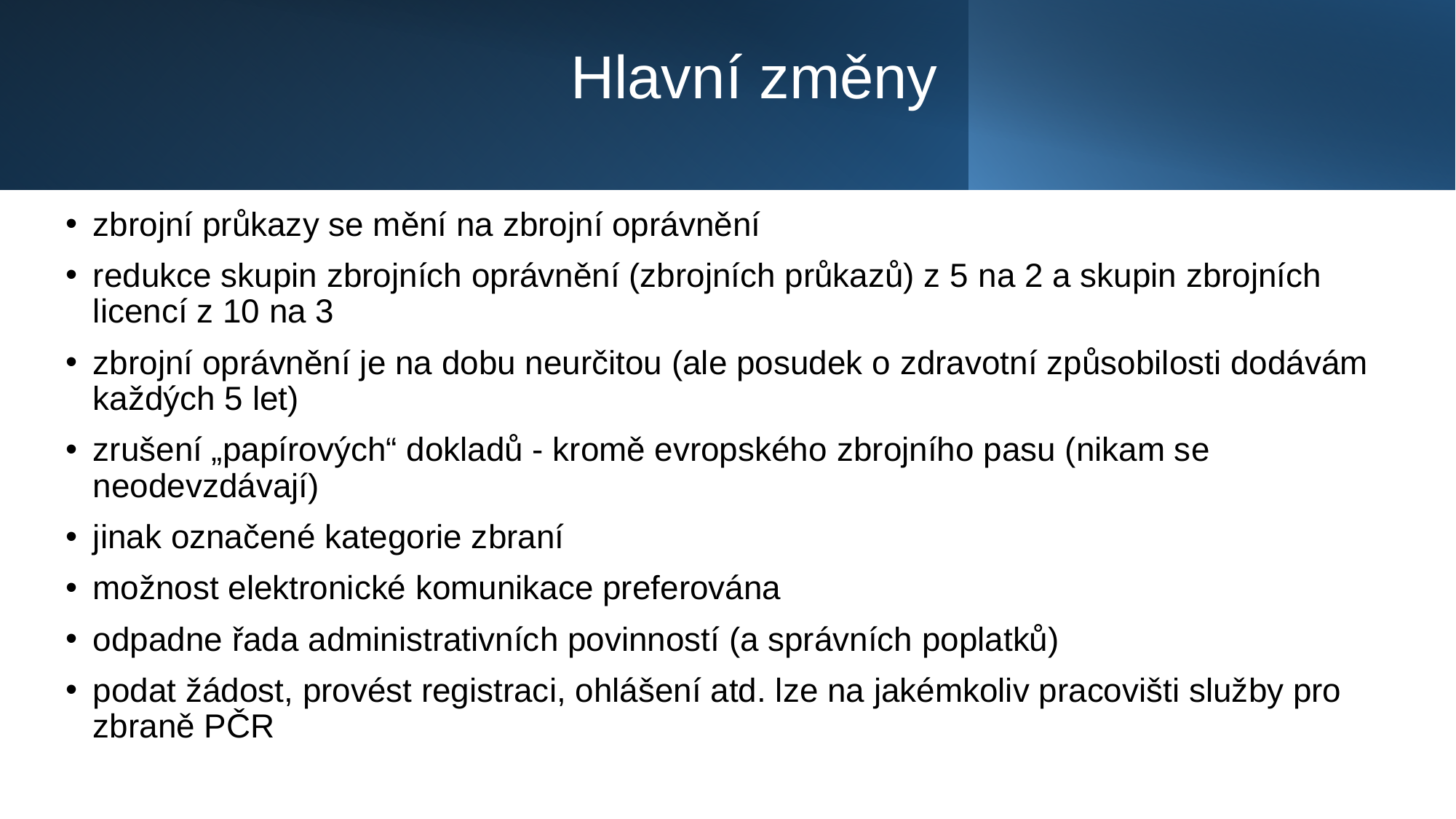

# Hlavní změny
zbrojní průkazy se mění na zbrojní oprávnění
redukce skupin zbrojních oprávnění (zbrojních průkazů) z 5 na 2 a skupin zbrojních licencí z 10 na 3
zbrojní oprávnění je na dobu neurčitou (ale posudek o zdravotní způsobilosti dodávám každých 5 let)
zrušení „papírových“ dokladů - kromě evropského zbrojního pasu (nikam se neodevzdávají)
jinak označené kategorie zbraní
možnost elektronické komunikace preferována
odpadne řada administrativních povinností (a správních poplatků)
podat žádost, provést registraci, ohlášení atd. lze na jakémkoliv pracovišti služby pro zbraně PČR